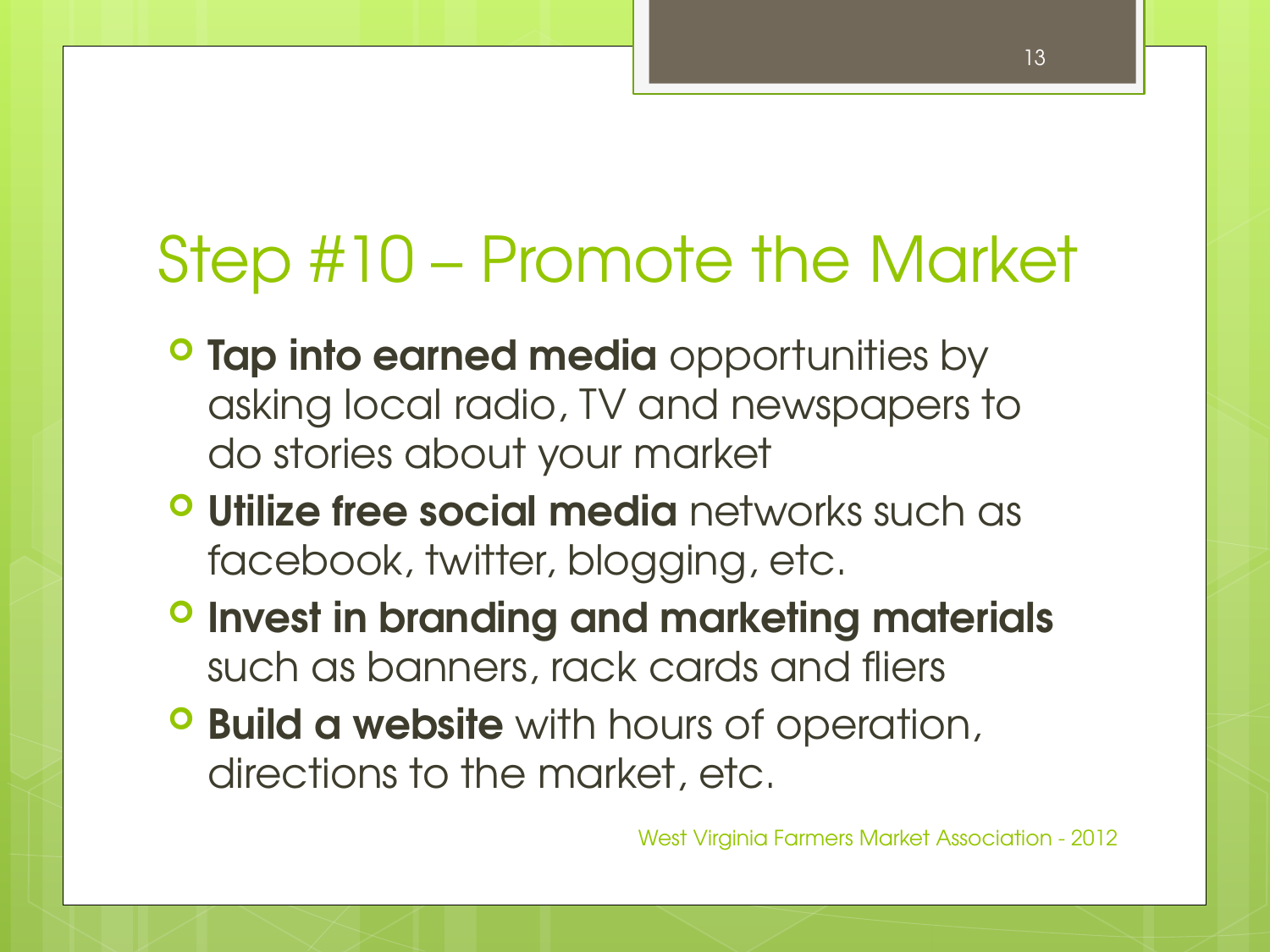

13
# Step #10 – Promote the Market
Tap into earned media opportunities by asking local radio, TV and newspapers to do stories about your market
Utilize free social media networks such as facebook, twitter, blogging, etc.
Invest in branding and marketing materials such as banners, rack cards and fliers
Build a website with hours of operation, directions to the market, etc.

West Virginia Farmers Market Association - 2012